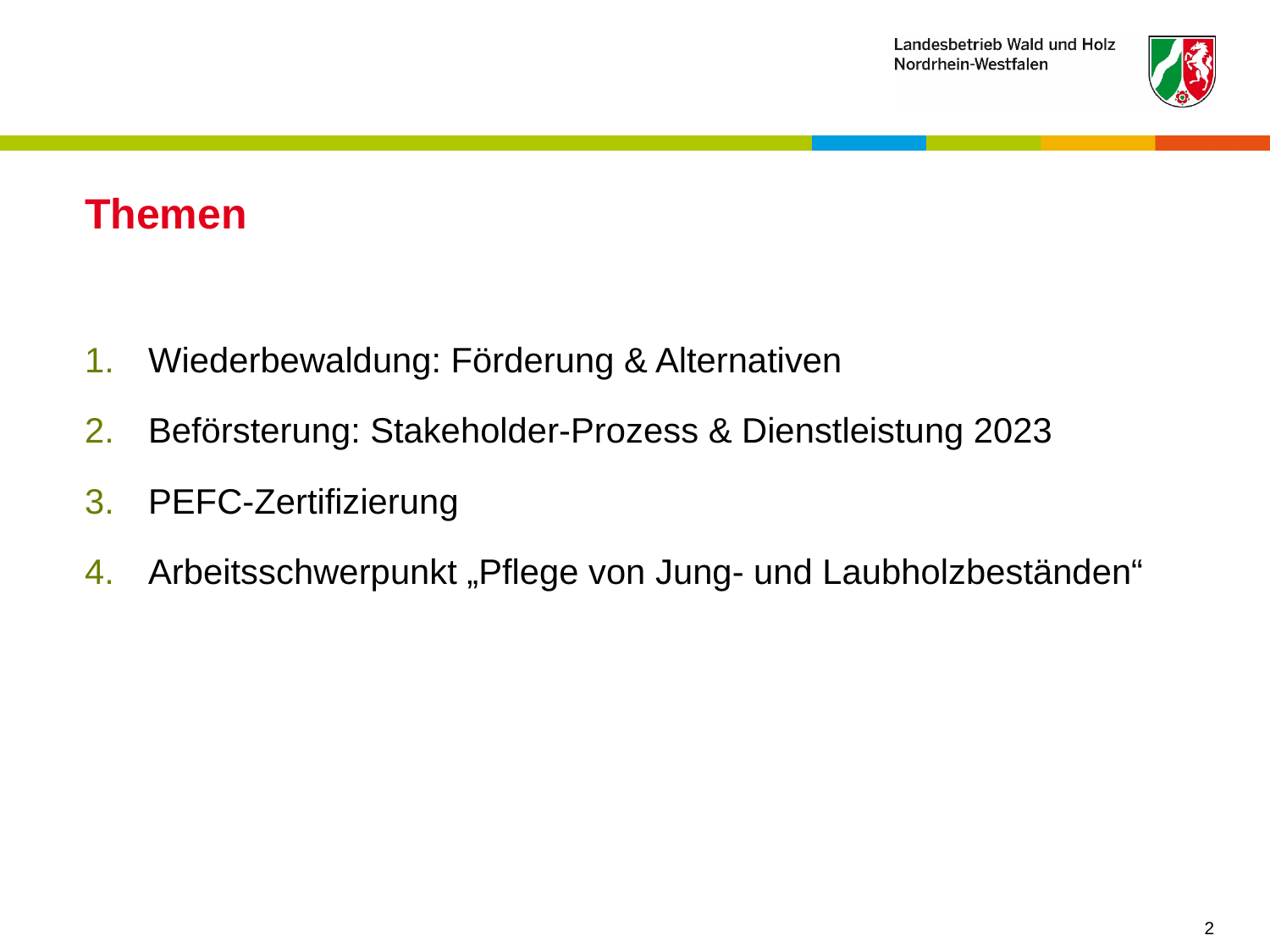

# Themen
Wiederbewaldung: Förderung & Alternativen
Beförsterung: Stakeholder-Prozess & Dienstleistung 2023
PEFC-Zertifizierung
Arbeitsschwerpunkt „Pflege von Jung- und Laubholzbeständen“

2